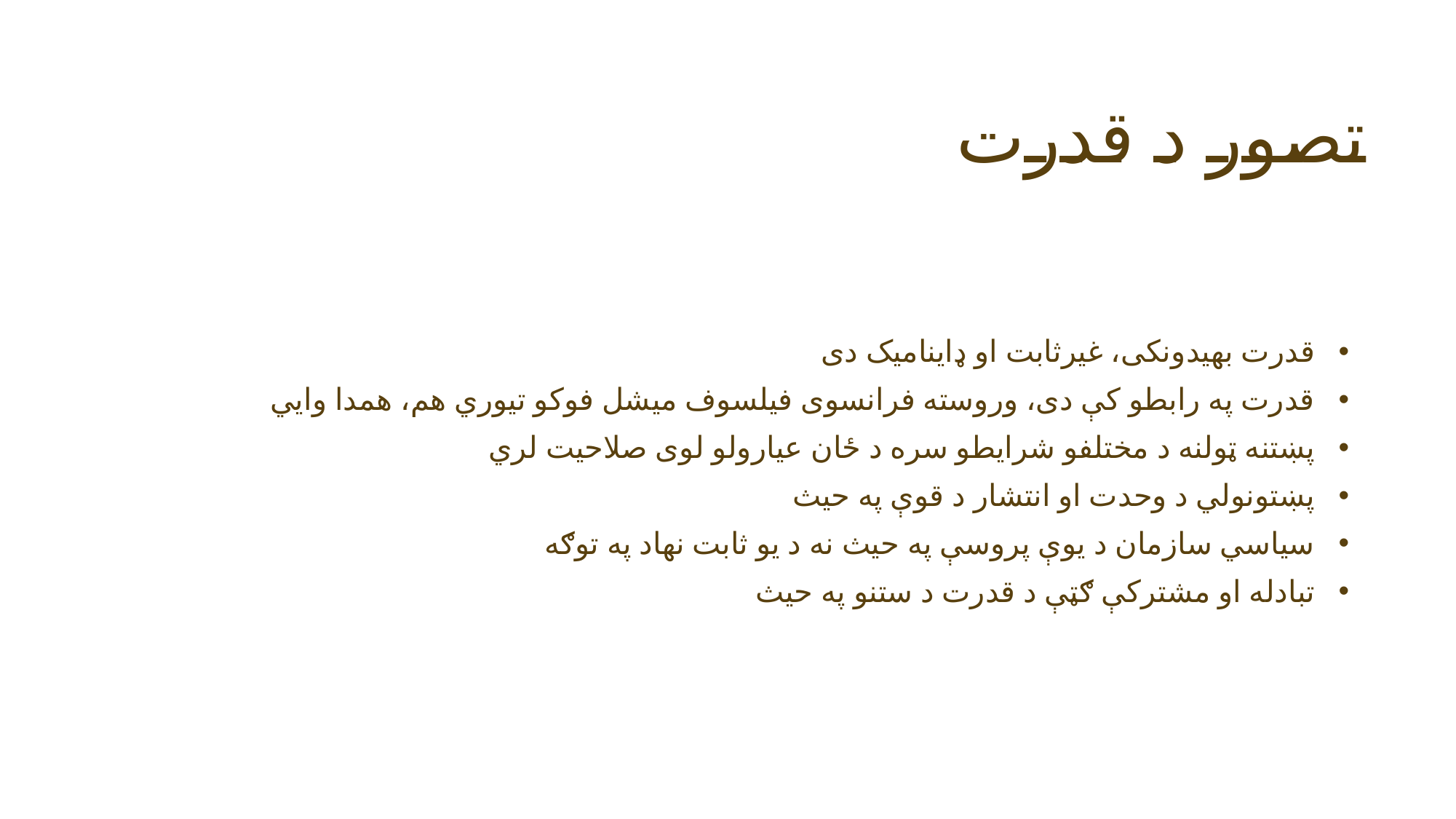

# تصور د قدرت
قدرت بهیدونکی، غیرثابت او ډاینامیک دی
قدرت په رابطو کې دی، وروسته فرانسوی فیلسوف میشل فوکو تیوري هم، همدا وايي
پښتنه ټولنه د مختلفو شرایطو سره د ځان عیارولو لوی صلاحیت لري
پښتونولي د وحدت او انتشار د قوې په حیث
سیاسي سازمان د یوې پروسې په حیث نه د یو ثابت نهاد په توګه
تبادله او مشترکې ګټې د قدرت د ستنو په حیث
23